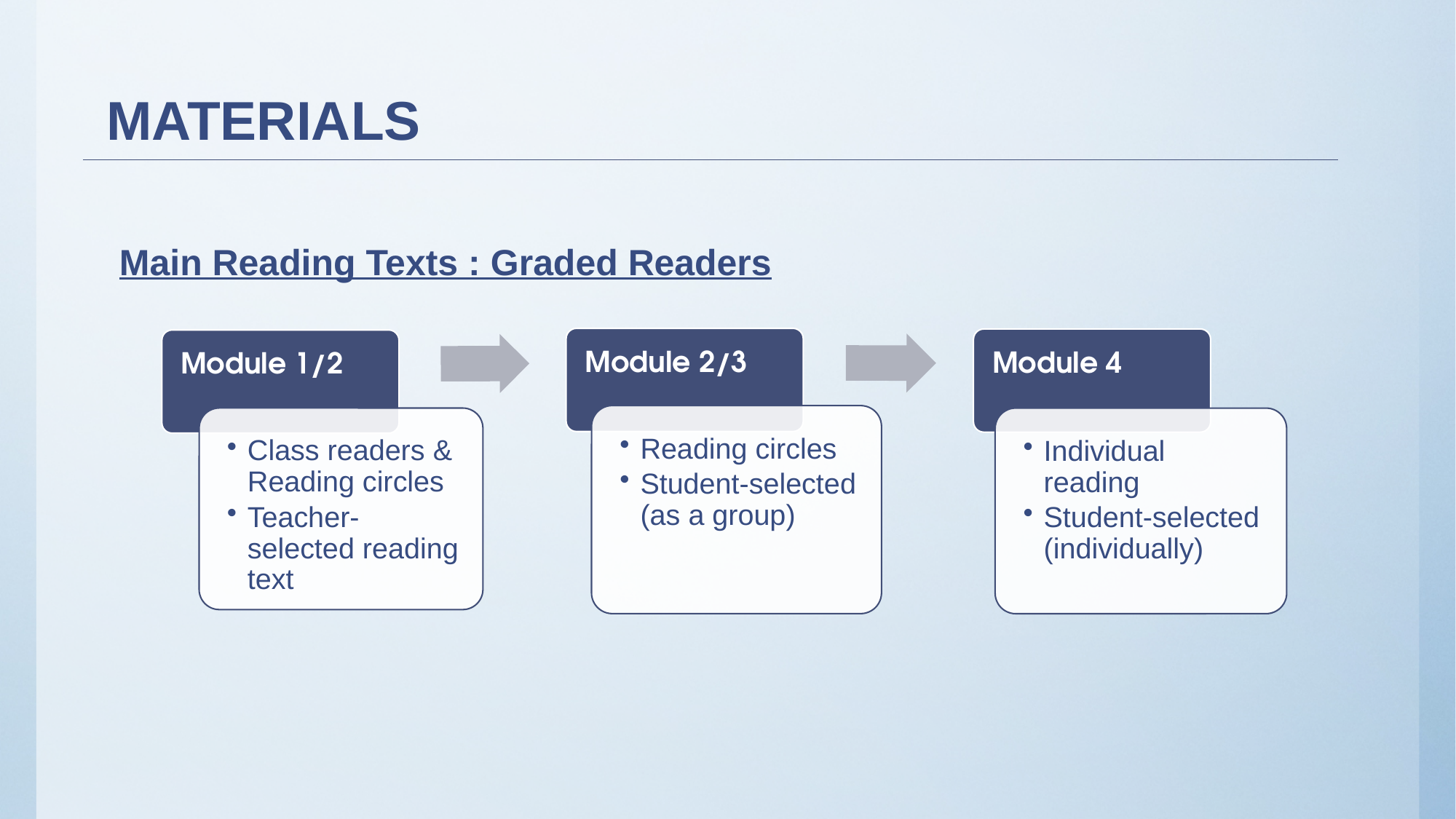

# Materials
Main Reading Texts : Graded Readers
Module 1/2
Class readers & Reading circles
Teacher-selected reading text

Module 2/3
Reading circles
Student-selected (as a group)

Module 4
Individual reading
Student-selected (individually)